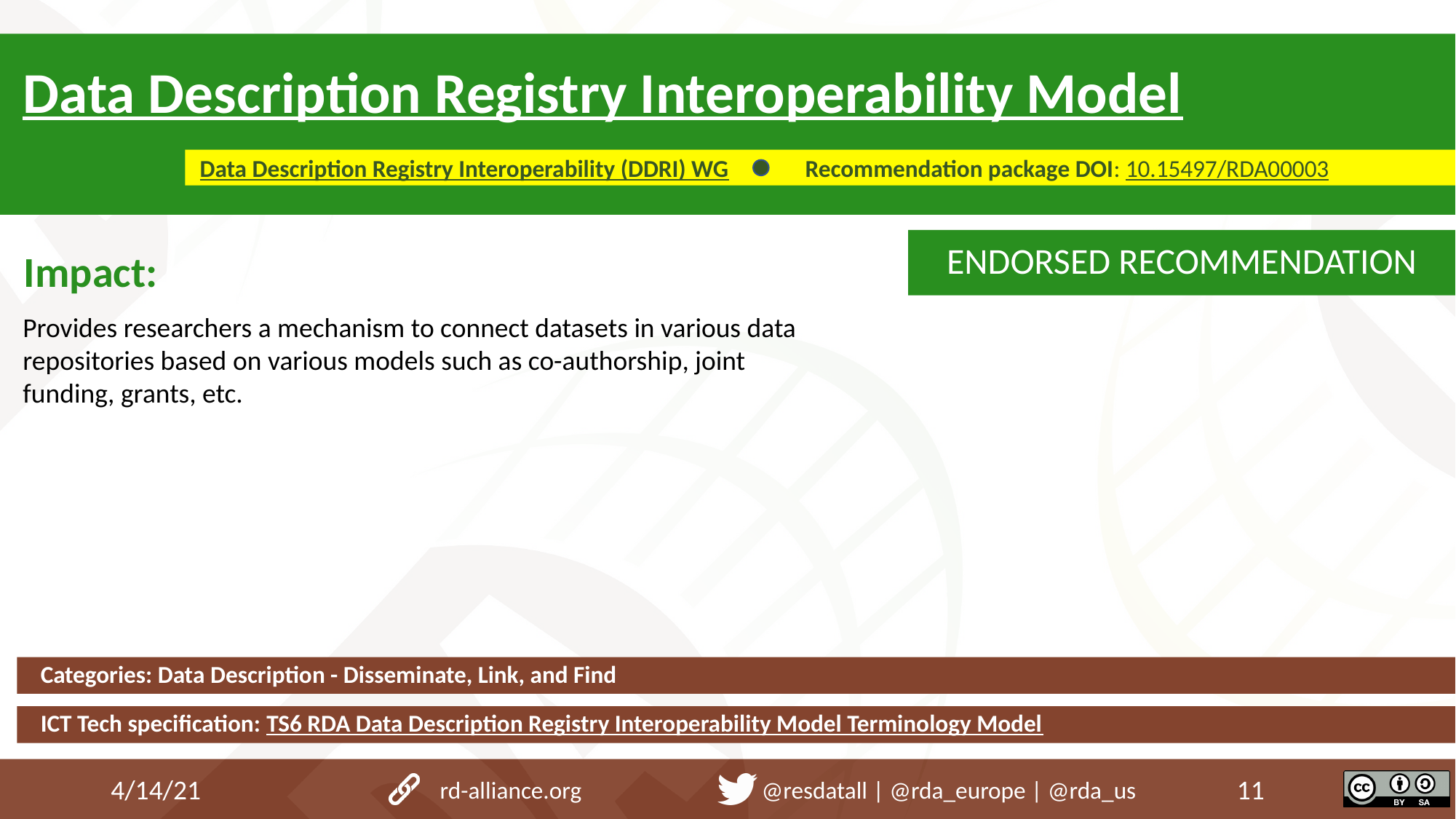

Data Description Registry Interoperability Model
Data Description Registry Interoperability (DDRI) WG
Recommendation package DOI: 10.15497/RDA00003

ENDORSED RECOMMENDATION
Impact:
Provides researchers a mechanism to connect datasets in various data repositories based on various models such as co-authorship, joint funding, grants, etc.
Categories: Data Description - Disseminate, Link, and Find

ICT Tech specification: TS6 RDA Data Description Registry Interoperability Model Terminology Model

4/14/21
rd-alliance.org                                 @resdatall | @rda_europe | @rda_us
11